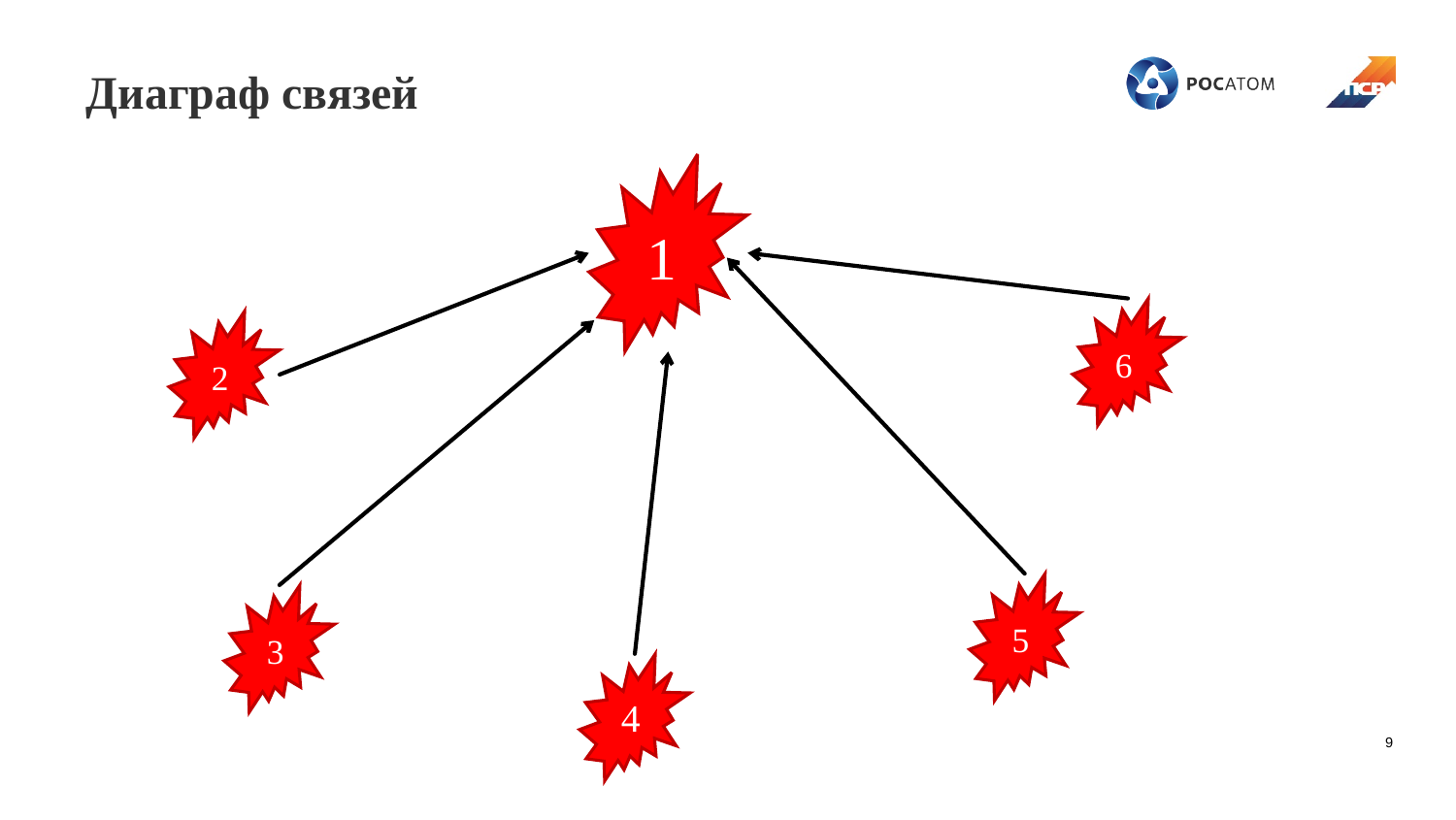

# Диаграф связей
1
6
2
5
3
4